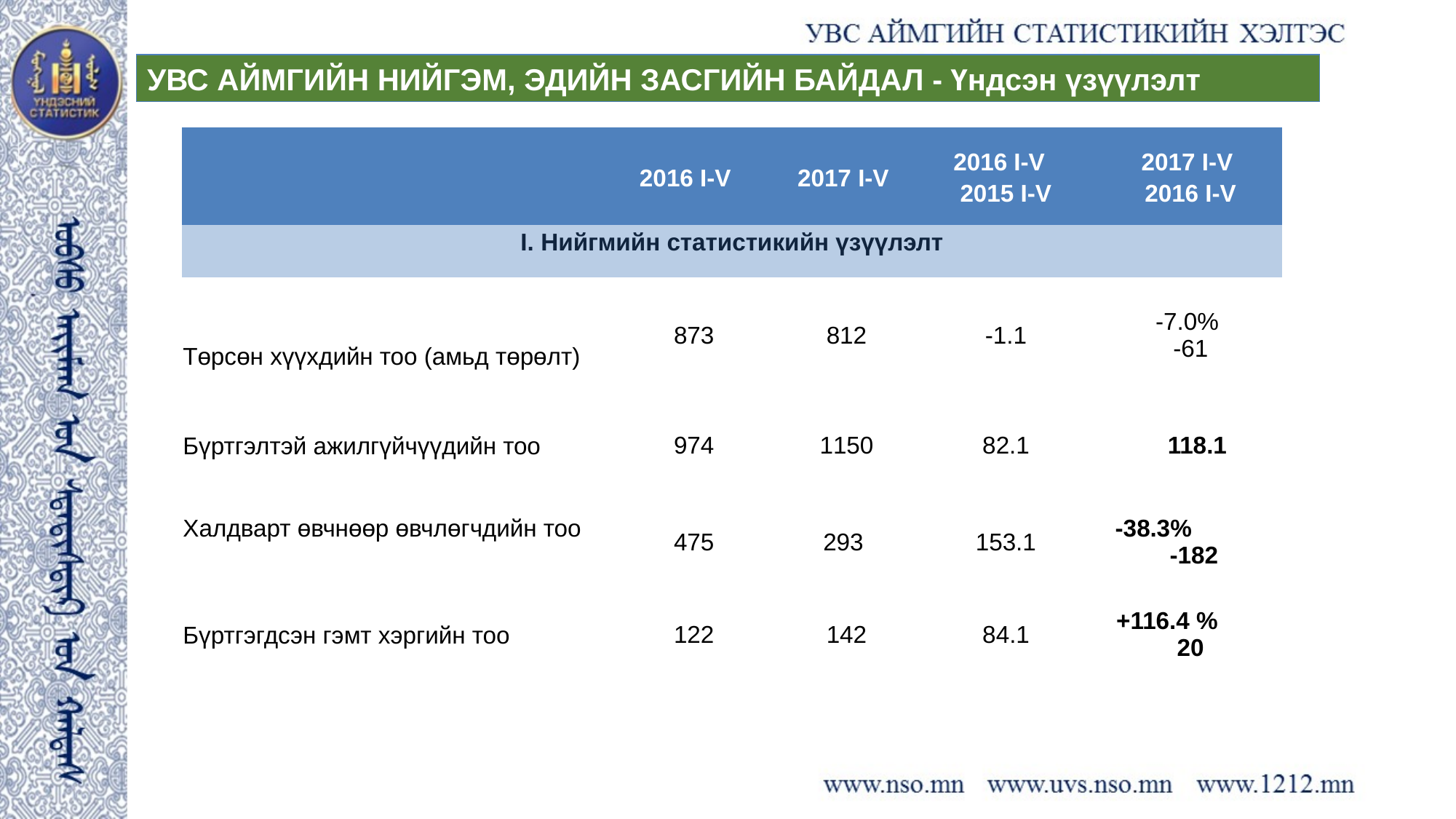

УВС АЙМГИЙН НИЙГЭМ, ЭДИЙН ЗАСГИЙН БАЙДАЛ - Үндсэн үзүүлэлт
|  | 2016 I-V |  | 2017 I-V | 2016 I-V 2015 I-V | 2017 I-V 2016 I-V |
| --- | --- | --- | --- | --- | --- |
| I. Нийгмийн статистикийн үзүүлэлт |  |  |  |  |  |
| Төрсөн хүүхдийн тоо (амьд төрөлт) |  | 873 | 812 | -1.1 | -7.0% -61 |
| Бүртгэлтэй ажилгүйчүүдийн тоо |  | 974 | 1150 | 82.1 | 118.1 |
| Халдварт өвчнөөр өвчлөгчдийн тоо |  | 475 | 293 | 153.1 | -38.3% -182 |
| Бүртгэгдсэн гэмт хэргийн тоо |  | 122 | 142 | 84.1 | +116.4 % 20 |